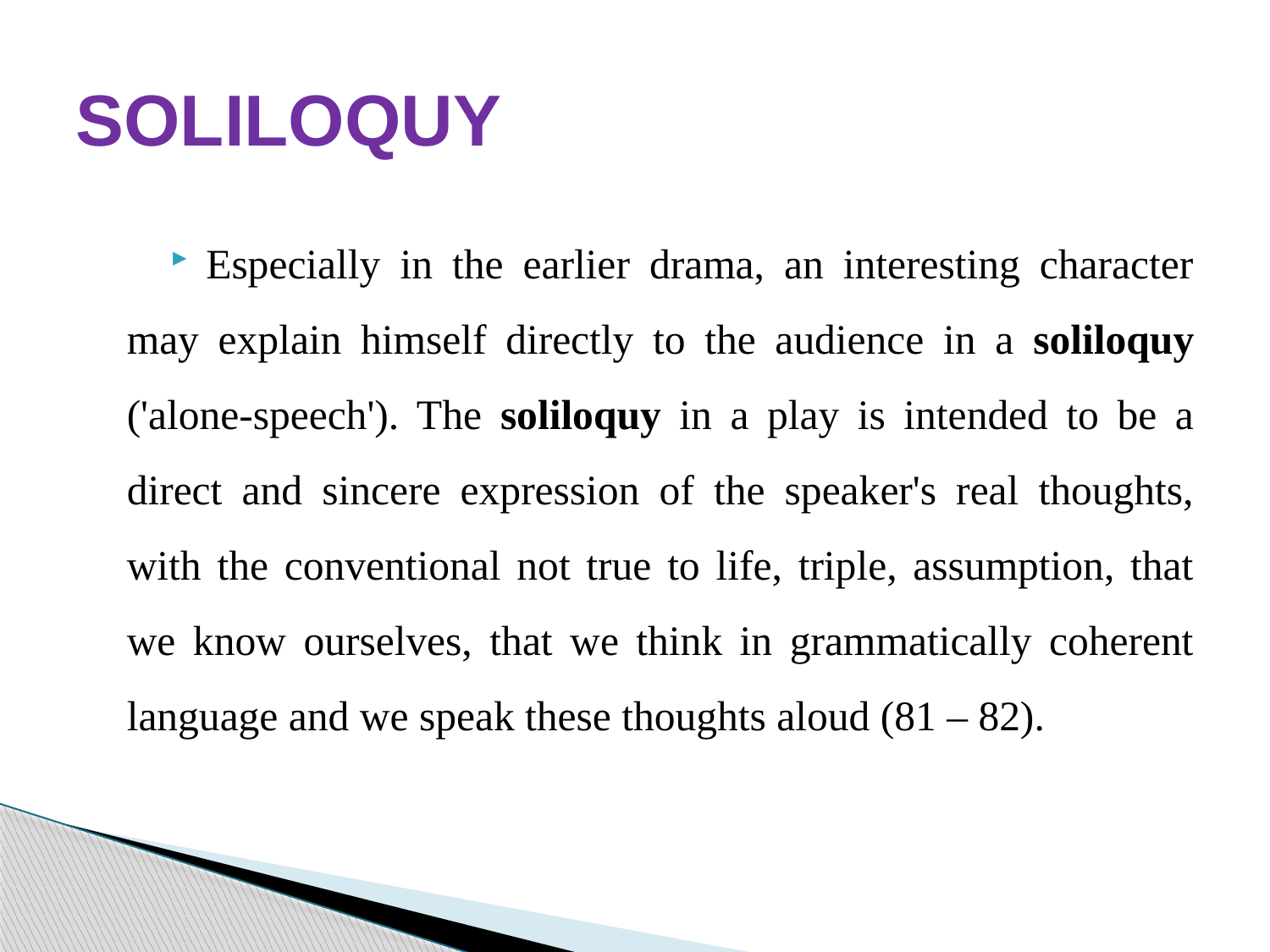

# SOLILOQUY
Especially in the earlier drama, an interesting character may explain himself directly to the audience in a soliloquy ('alone-speech'). The soliloquy in a play is intended to be a direct and sincere expression of the speaker's real thoughts, with the conventional not true to life, triple, assumption, that we know ourselves, that we think in grammatically coherent language and we speak these thoughts aloud (81 – 82).